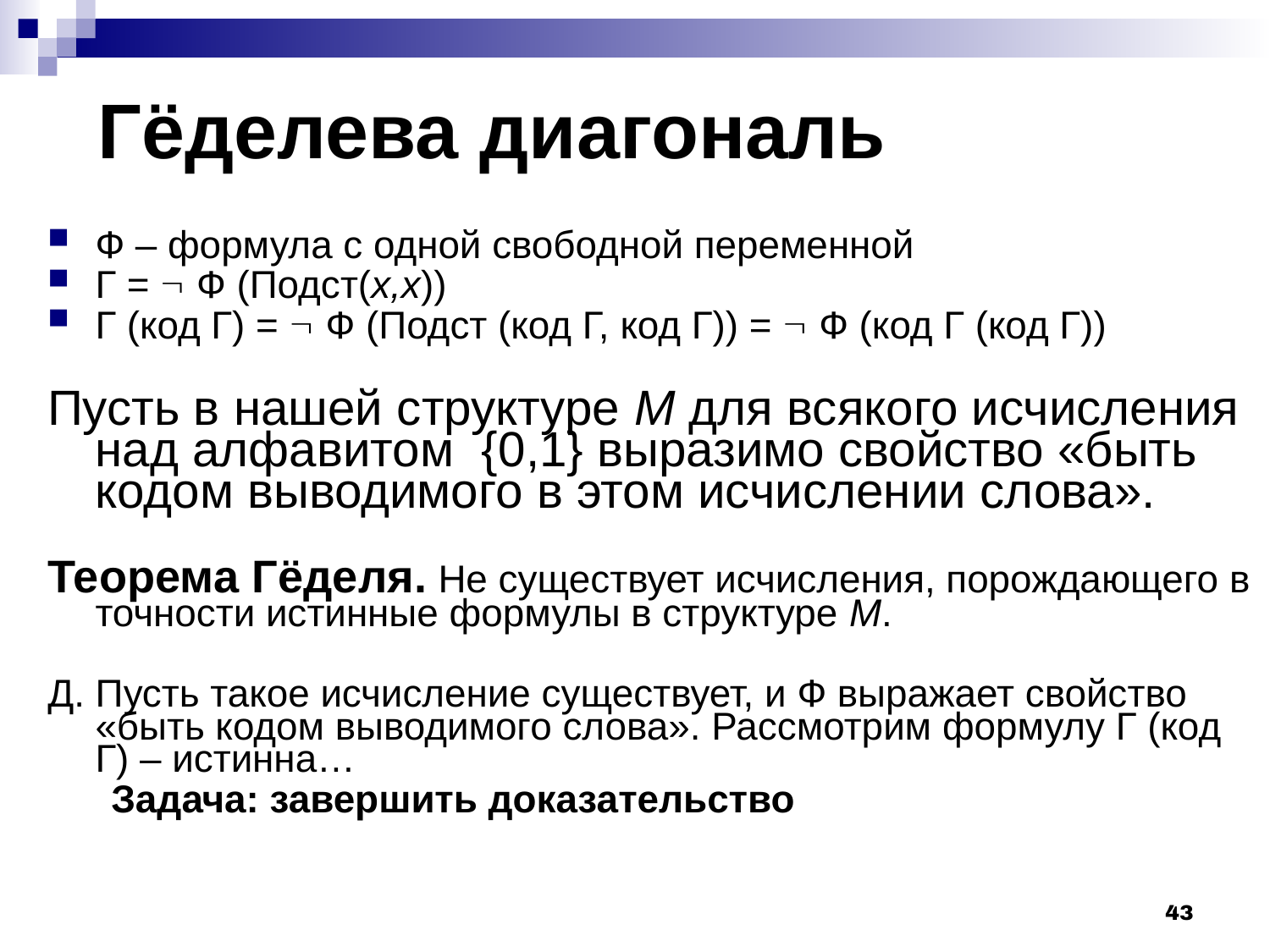

# Гёделева диагональ
Ф – формула с одной свободной переменной
Г = ¬ Ф (Подст(x,x))
Г (код Г) = ¬ Ф (Подст (код Г, код Г)) = ¬ Ф (код Г (код Г))

Пусть в нашей структуре М для всякого исчисления над алфавитом  {0,1} выразимо свойство «быть кодом выводимого в этом исчислении слова».

Теорема Гёделя. Не существует исчисления, порождающего в точности истинные формулы в структуре М.

Д. Пусть такое исчисление существует, и Ф выражает свойство «быть кодом выводимого слова». Рассмотрим формулу Г (код Г) – истинна…
Задача: завершить доказательство

43